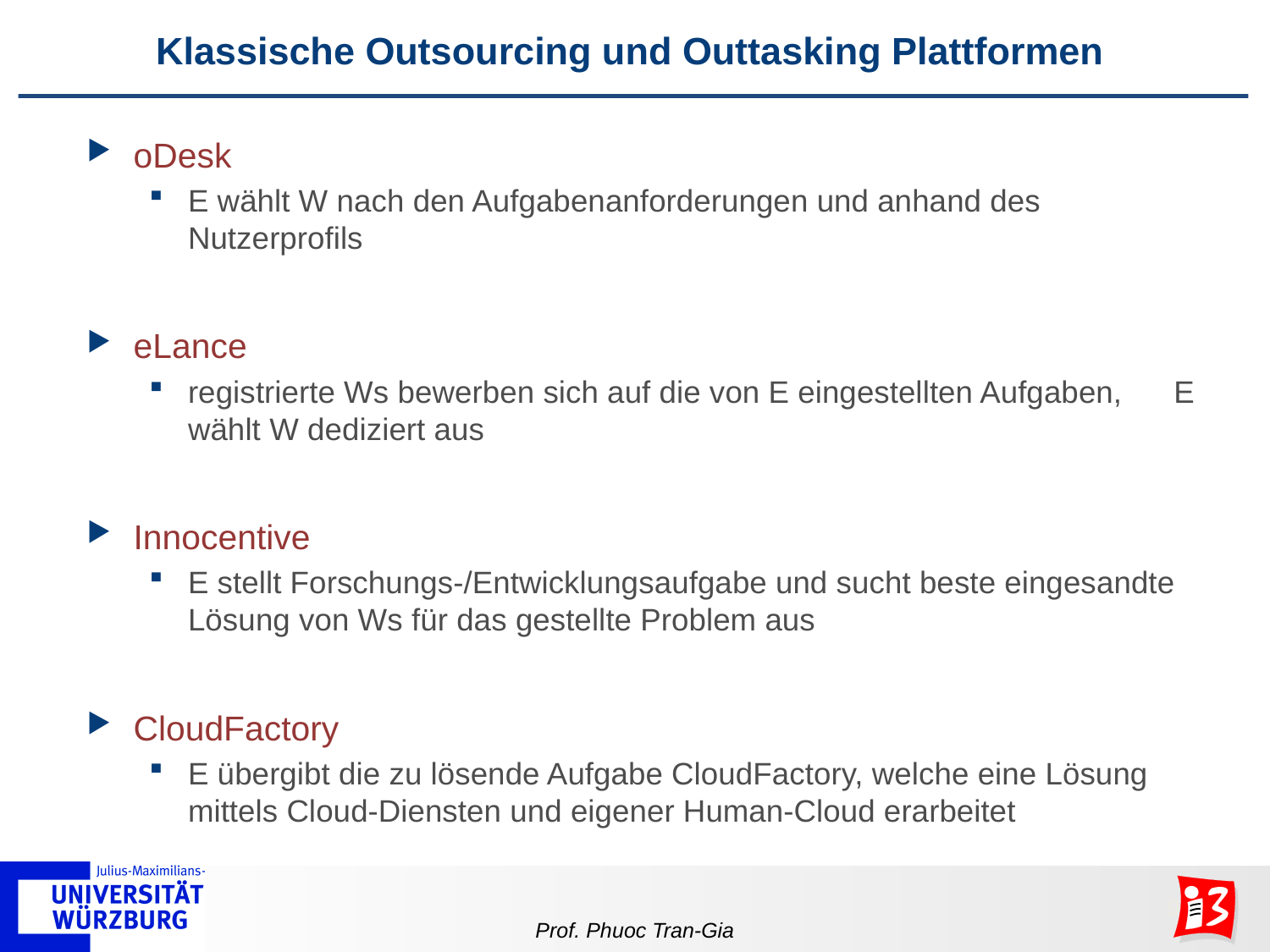

# Klassische Outsourcing und Outtasking Plattformen
oDesk
E wählt W nach den Aufgabenanforderungen und anhand des Nutzerprofils

eLance
registrierte Ws bewerben sich auf die von E eingestellten Aufgaben,      E wählt W dediziert aus

Innocentive
E stellt Forschungs-/Entwicklungsaufgabe und sucht beste eingesandte Lösung von Ws für das gestellte Problem aus

CloudFactory
E übergibt die zu lösende Aufgabe CloudFactory, welche eine Lösung mittels Cloud-Diensten und eigener Human-Cloud erarbeitet